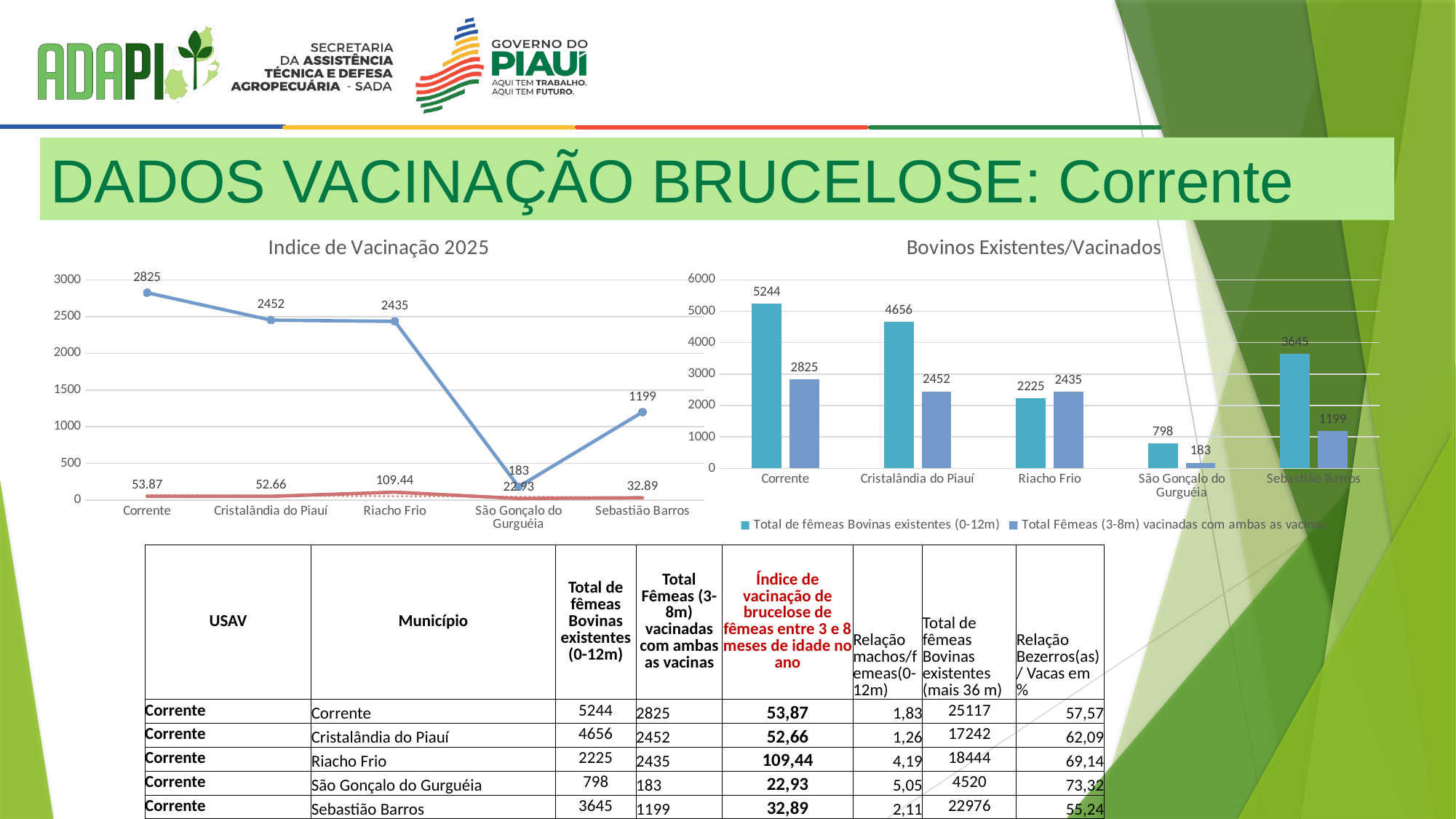

# DADOS VACINAÇÃO BRUCELOSE: Corrente

[unsupported chart]

[unsupported chart]

| USAV | Município | Total de fêmeas Bovinas existentes (0-12m) | Total Fêmeas (3-8m) vacinadas com ambas as vacinas | Índice de vacinação de brucelose de fêmeas entre 3 e 8 meses de idade no ano | Relação machos/femeas(0-12m) | Total de fêmeas Bovinas existentes (mais 36 m) | Relação Bezerros(as)/ Vacas em % |
| --- | --- | --- | --- | --- | --- | --- | --- |
| Corrente | Corrente | 5244 | 2825 | 53,87 | 1,83 | 25117 | 57,57 |
| Corrente | Cristalândia do Piauí | 4656 | 2452 | 52,66 | 1,26 | 17242 | 62,09 |
| Corrente | Riacho Frio | 2225 | 2435 | 109,44 | 4,19 | 18444 | 69,14 |
| Corrente | São Gonçalo do Gurguéia | 798 | 183 | 22,93 | 5,05 | 4520 | 73,32 |
| Corrente | Sebastião Barros | 3645 | 1199 | 32,89 | 2,11 | 22976 | 55,24 |